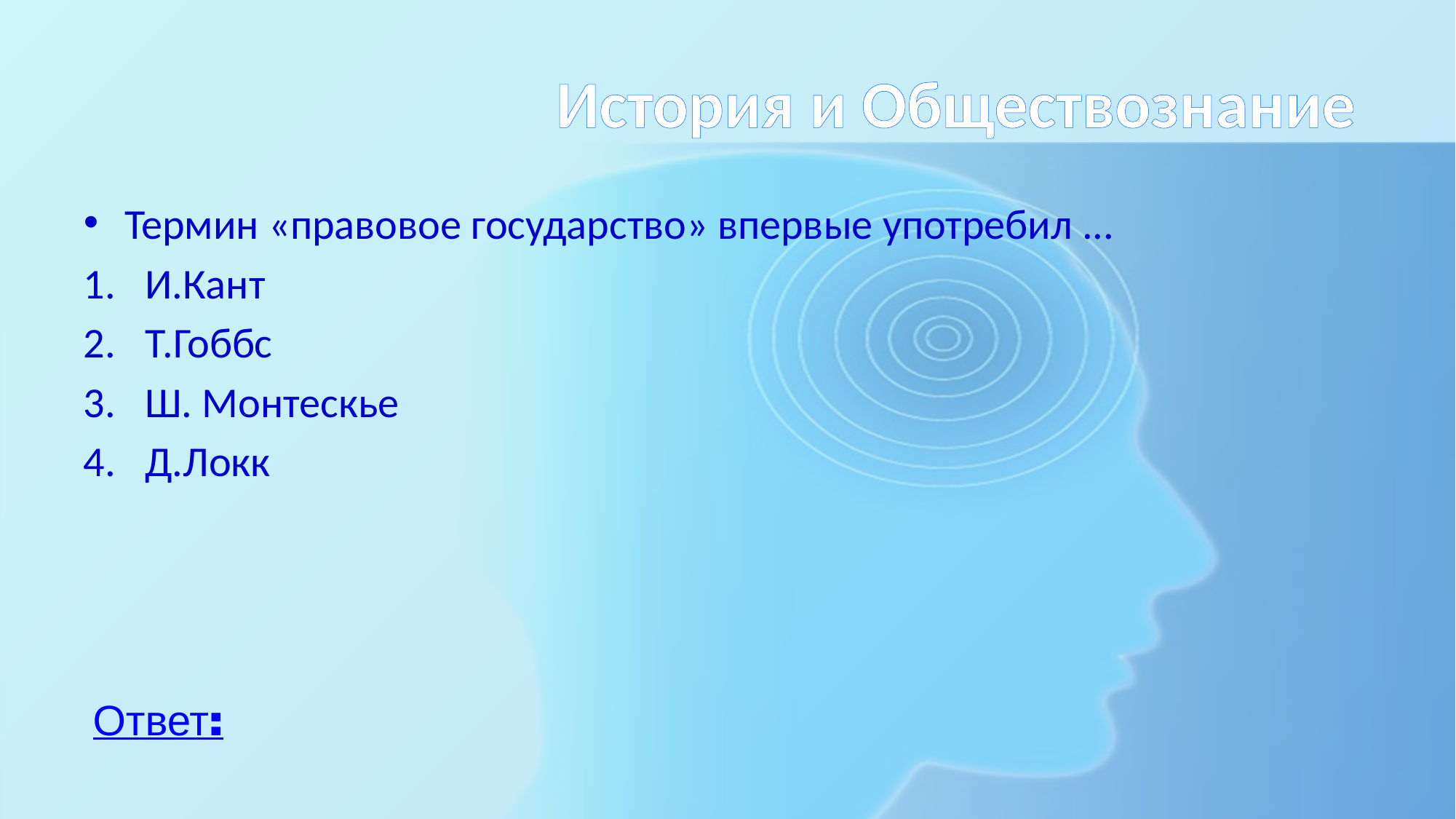

# История и Обществознание
Термин «правовое государство» впервые употребил ...
И.Кант
Т.Гоббс
Ш. Монтескье
Д.Локк

Ответ: